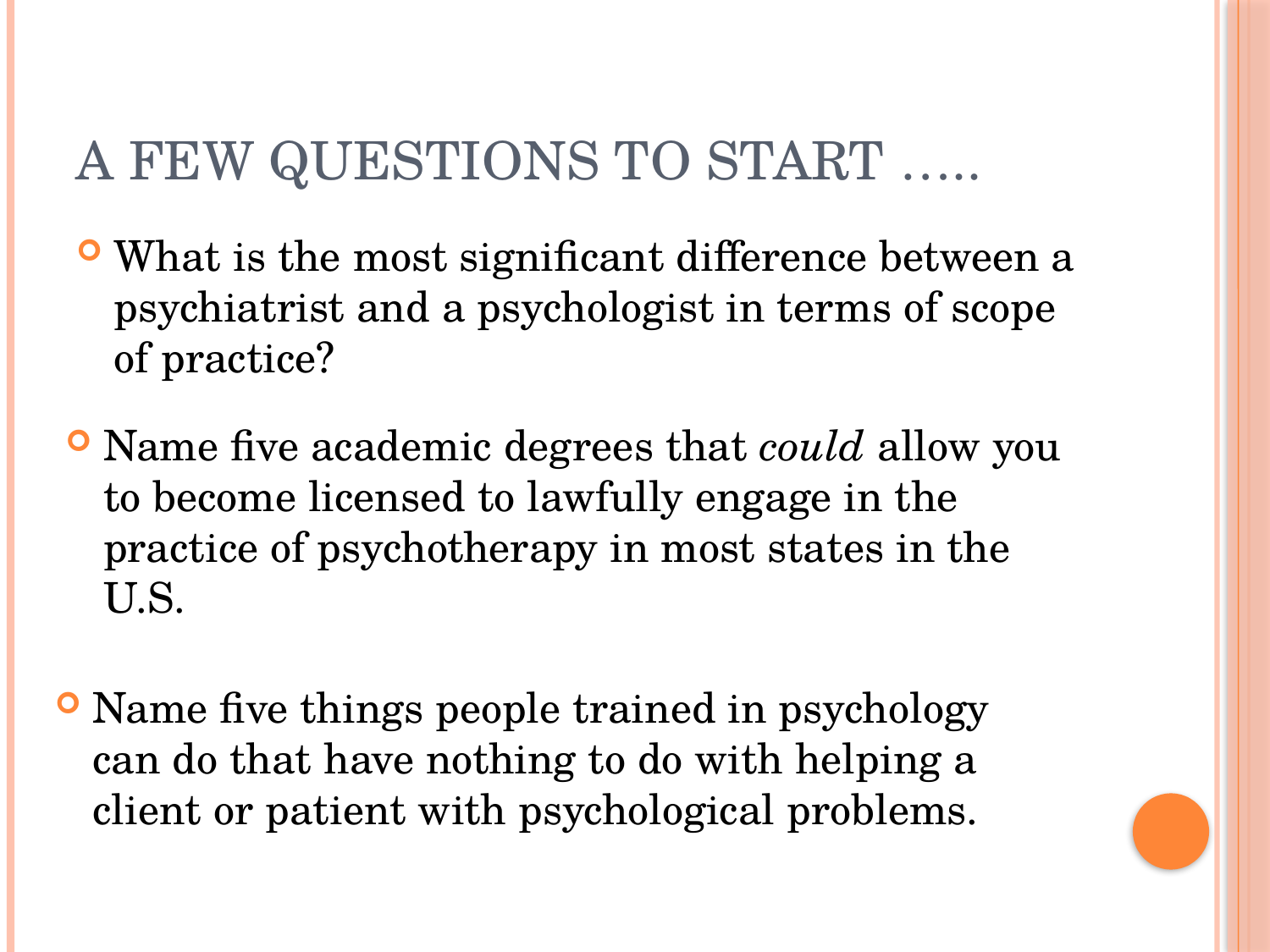

# A FEW QUESTIONS TO START …..
What is the most significant difference between a psychiatrist and a psychologist in terms of scope of practice?

Name five academic degrees that could allow you to become licensed to lawfully engage in the practice of psychotherapy in most states in the U.S.

Name five things people trained in psychology can do that have nothing to do with helping a client or patient with psychological problems.